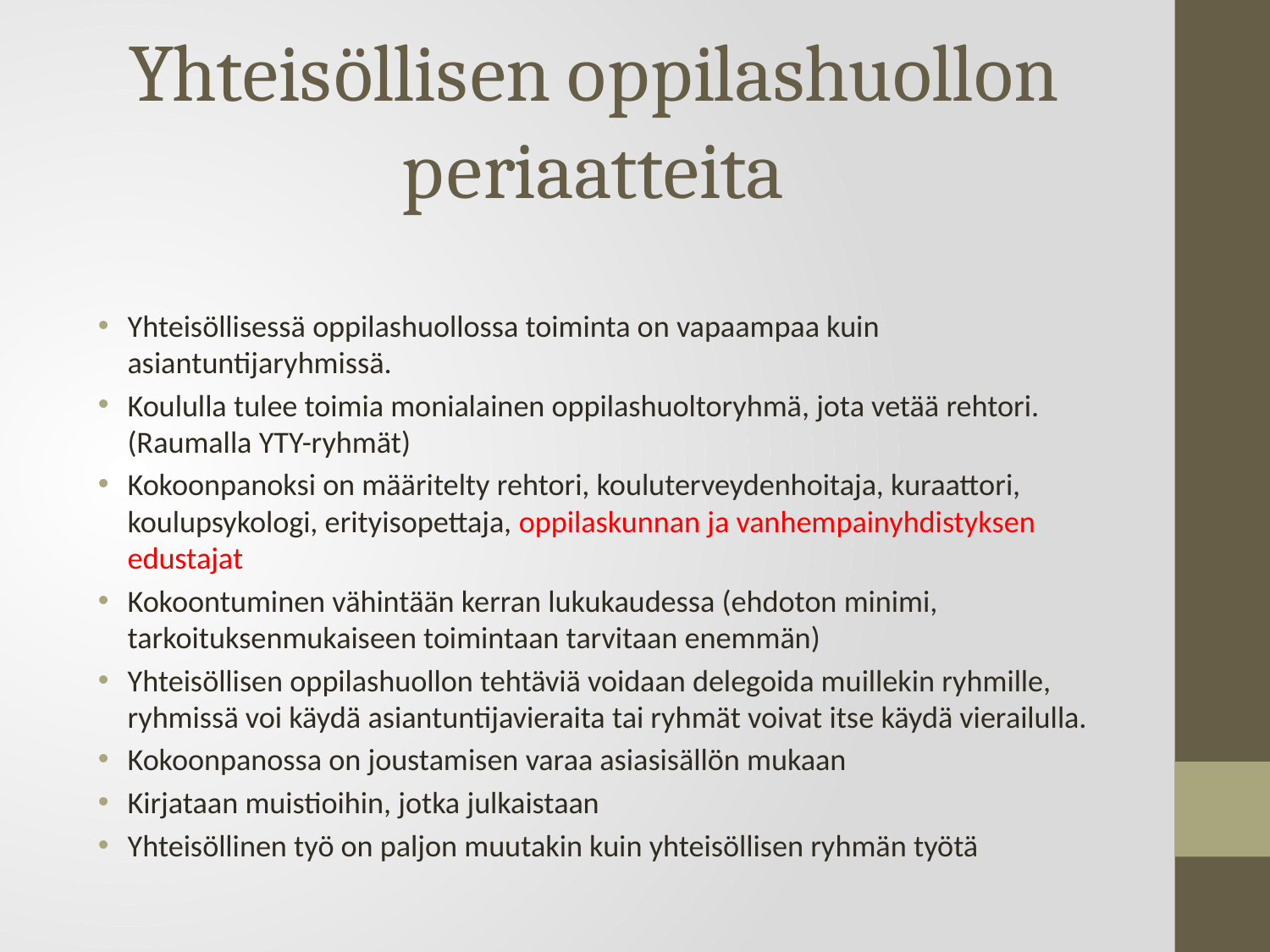

# Yhteisöllisen oppilashuollon periaatteita
Yhteisöllisessä oppilashuollossa toiminta on vapaampaa kuin asiantuntijaryhmissä.
Koululla tulee toimia monialainen oppilashuoltoryhmä, jota vetää rehtori. (Raumalla YTY-ryhmät)
Kokoonpanoksi on määritelty rehtori, kouluterveydenhoitaja, kuraattori, koulupsykologi, erityisopettaja, oppilaskunnan ja vanhempainyhdistyksen edustajat
Kokoontuminen vähintään kerran lukukaudessa (ehdoton minimi, tarkoituksenmukaiseen toimintaan tarvitaan enemmän)
Yhteisöllisen oppilashuollon tehtäviä voidaan delegoida muillekin ryhmille, ryhmissä voi käydä asiantuntijavieraita tai ryhmät voivat itse käydä vierailulla.
Kokoonpanossa on joustamisen varaa asiasisällön mukaan
Kirjataan muistioihin, jotka julkaistaan
Yhteisöllinen työ on paljon muutakin kuin yhteisöllisen ryhmän työtä